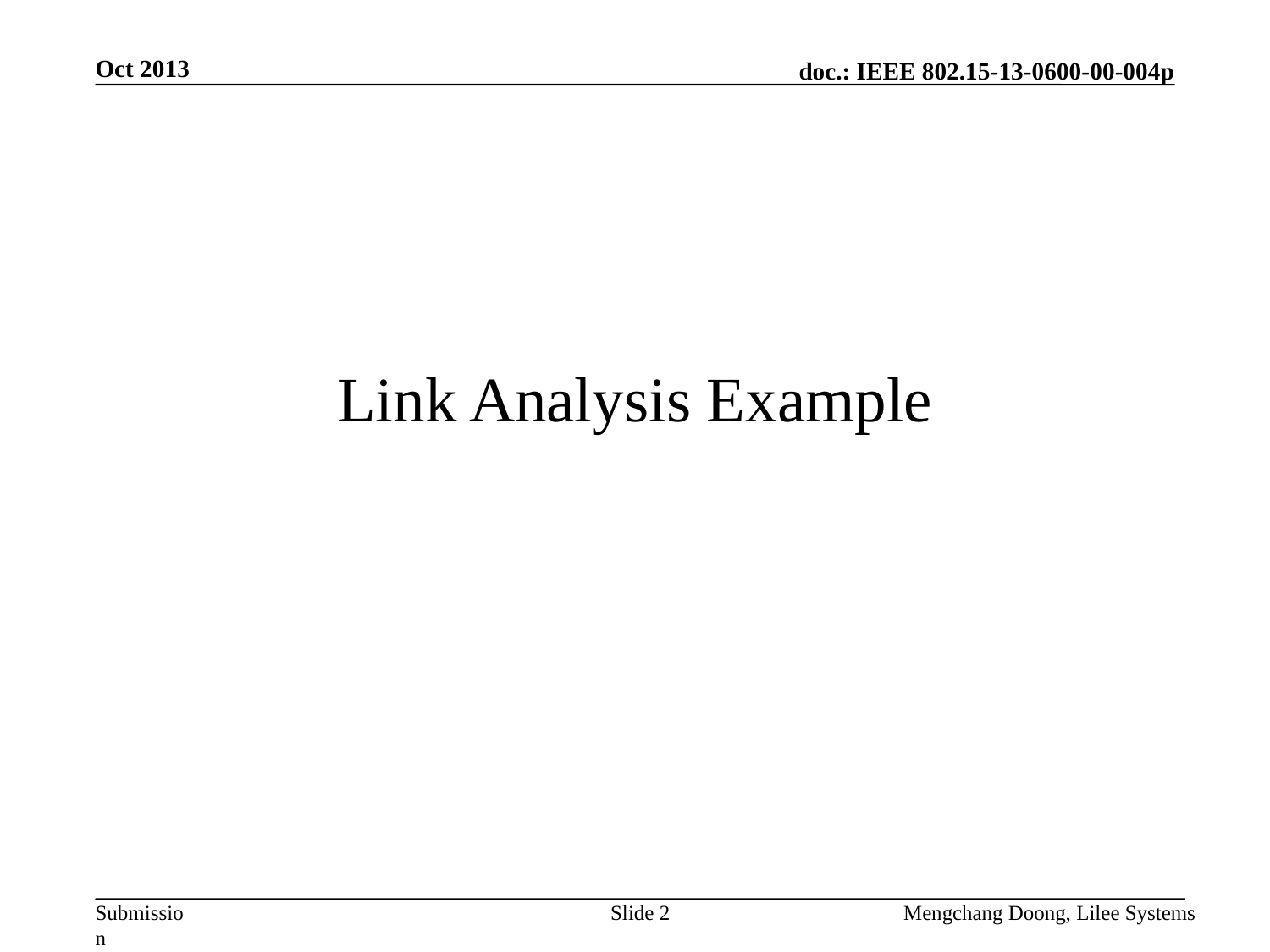

Oct 2013
# Link Analysis Example

Slide 2
Mengchang Doong, Lilee Systems